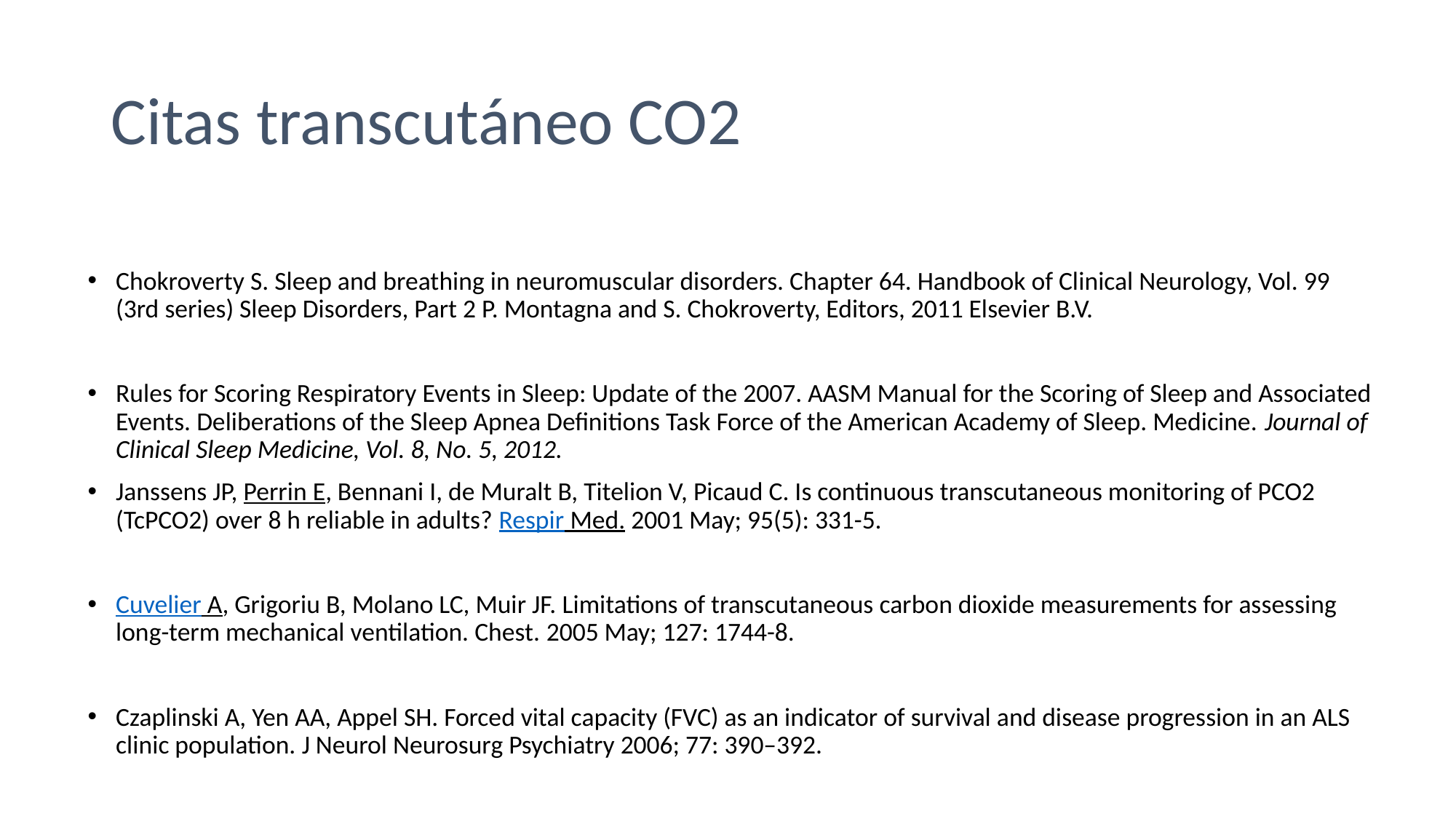

# Citas transcutáneo CO2

Chokroverty S. Sleep and breathing in neuromuscular disorders. Chapter 64. Handbook of Clinical Neurology, Vol. 99 (3rd series) Sleep Disorders, Part 2 P. Montagna and S. Chokroverty, Editors, 2011 Elsevier B.V.

Rules for Scoring Respiratory Events in Sleep: Update of the 2007. AASM Manual for the Scoring of Sleep and Associated Events. Deliberations of the Sleep Apnea Definitions Task Force of the American Academy of Sleep. Medicine. Journal of Clinical Sleep Medicine, Vol. 8, No. 5, 2012.
Janssens JP, Perrin E, Bennani I, de Muralt B, Titelion V, Picaud C. Is continuous transcutaneous monitoring of PCO2 (TcPCO2) over 8 h reliable in adults? Respir Med. 2001 May; 95(5): 331-5.

Cuvelier A, Grigoriu B, Molano LC, Muir JF. Limitations of transcutaneous carbon dioxide measurements for assessing long-term mechanical ventilation. Chest. 2005 May; 127: 1744-8.

Czaplinski A, Yen AA, Appel SH. Forced vital capacity (FVC) as an indicator of survival and disease progression in an ALS clinic population. J Neurol Neurosurg Psychiatry 2006; 77: 390–392.